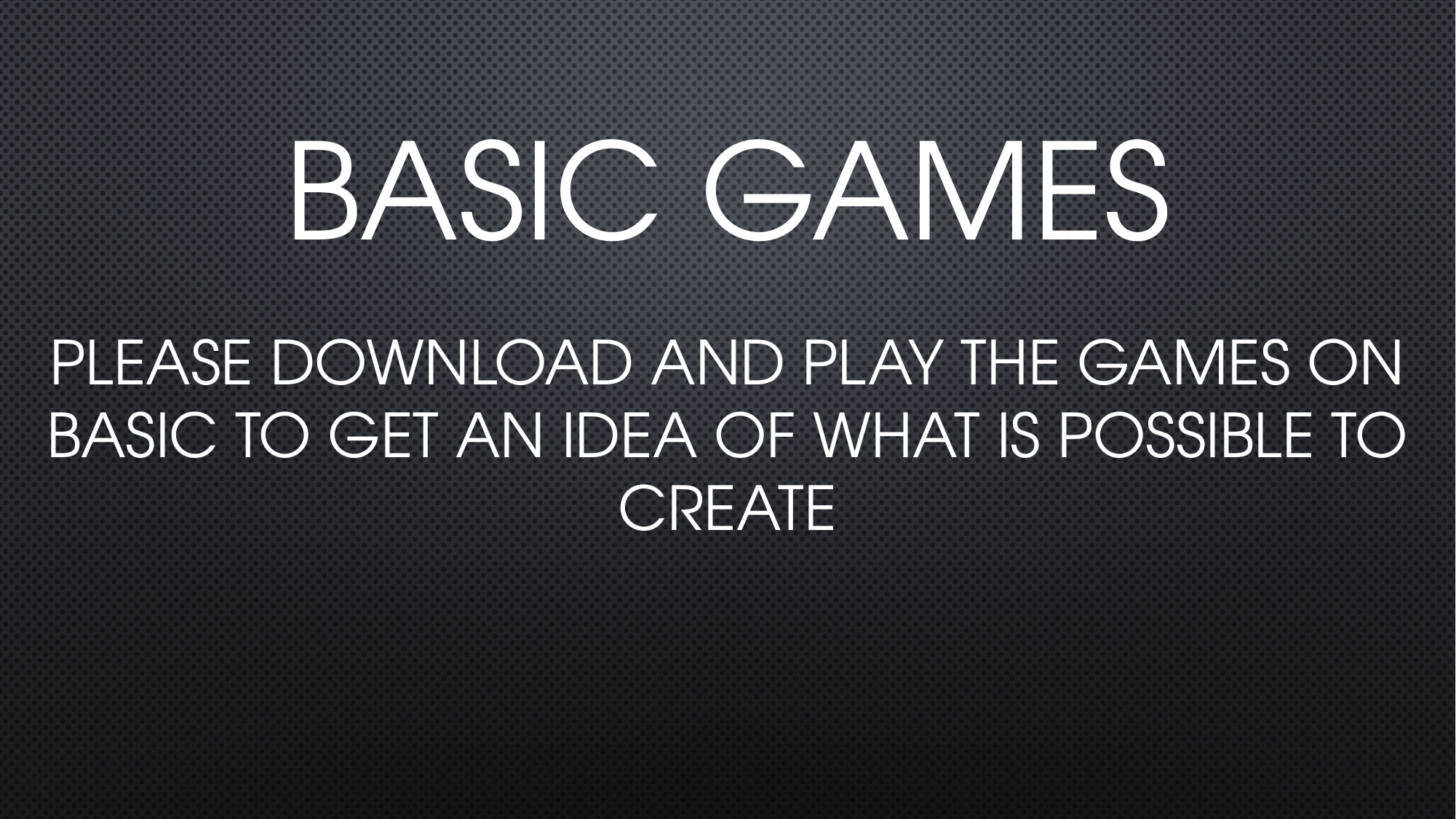

# Basic games
Please download and play the games on BASIC to get an idea of what is possible to create